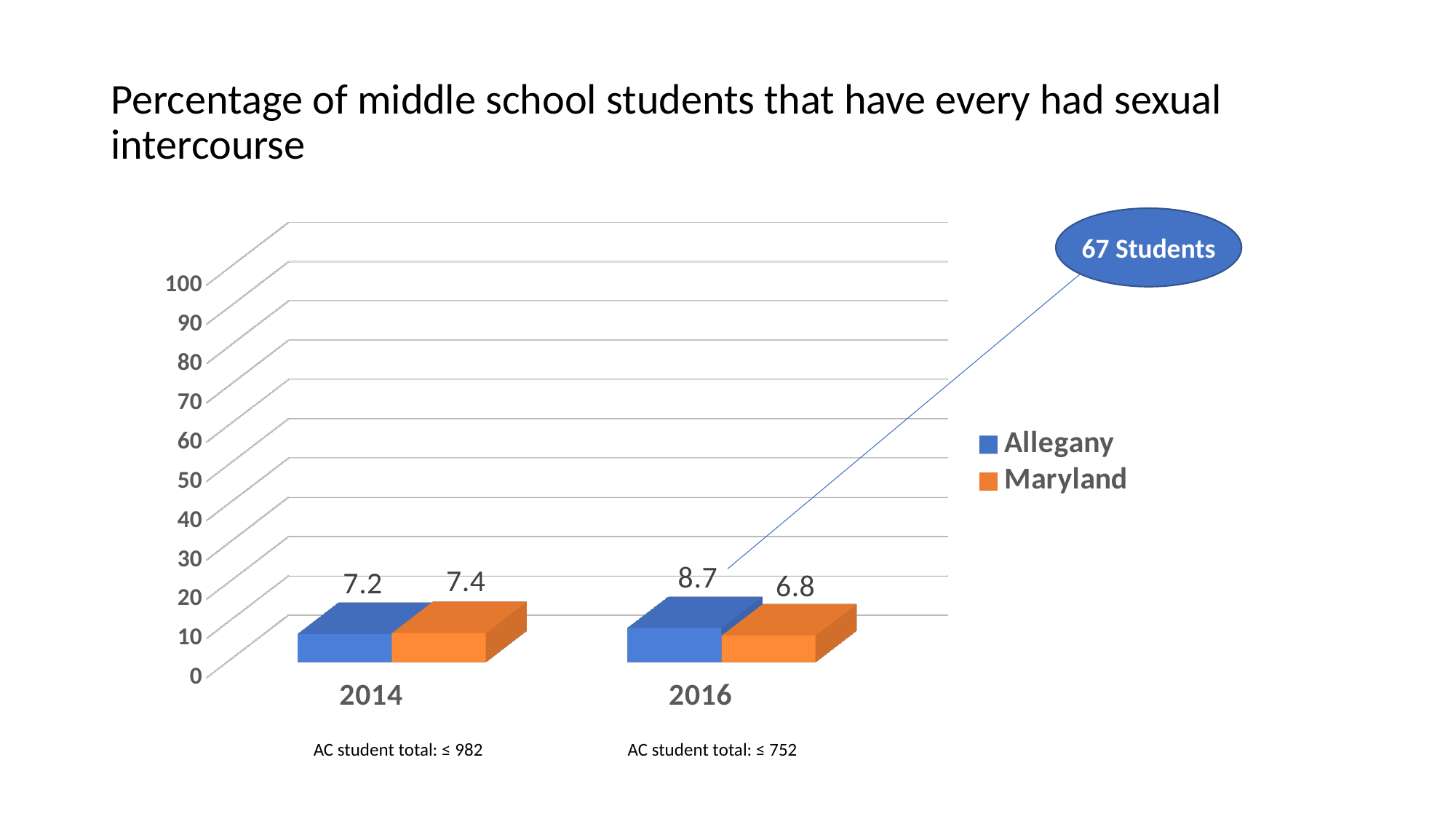

# Percentage of middle school students that have every had sexual intercourse

[unsupported chart]

67 Students
AC student total: ≤ 982
AC student total: ≤ 752